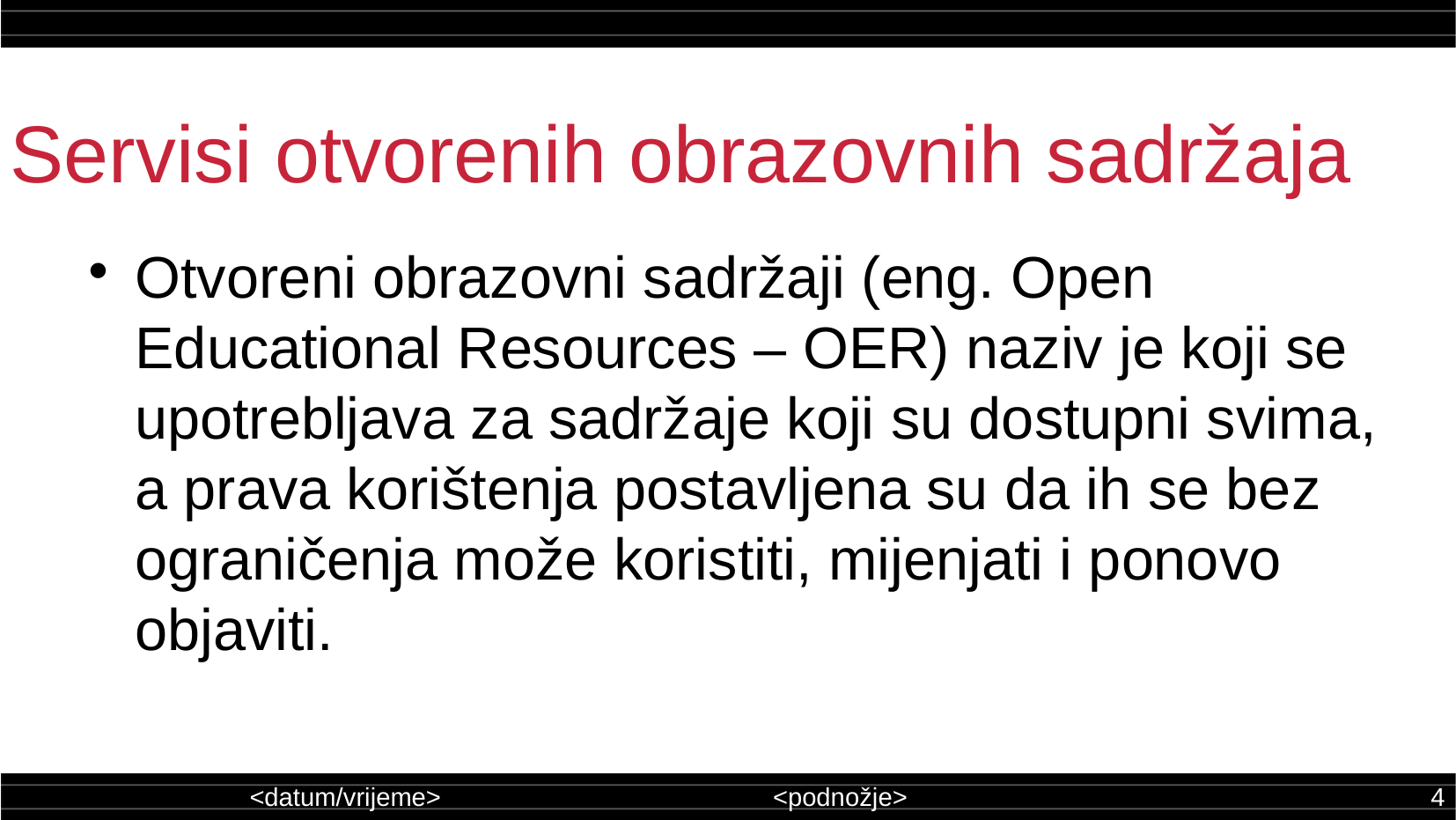

Servisi otvorenih obrazovnih sadržaja
Otvoreni obrazovni sadržaji (eng. Open Educational Resources – OER) naziv je koji se upotrebljava za sadržaje koji su dostupni svima, a prava korištenja postavljena su da ih se bez ograničenja može koristiti, mijenjati i ponovo objaviti.